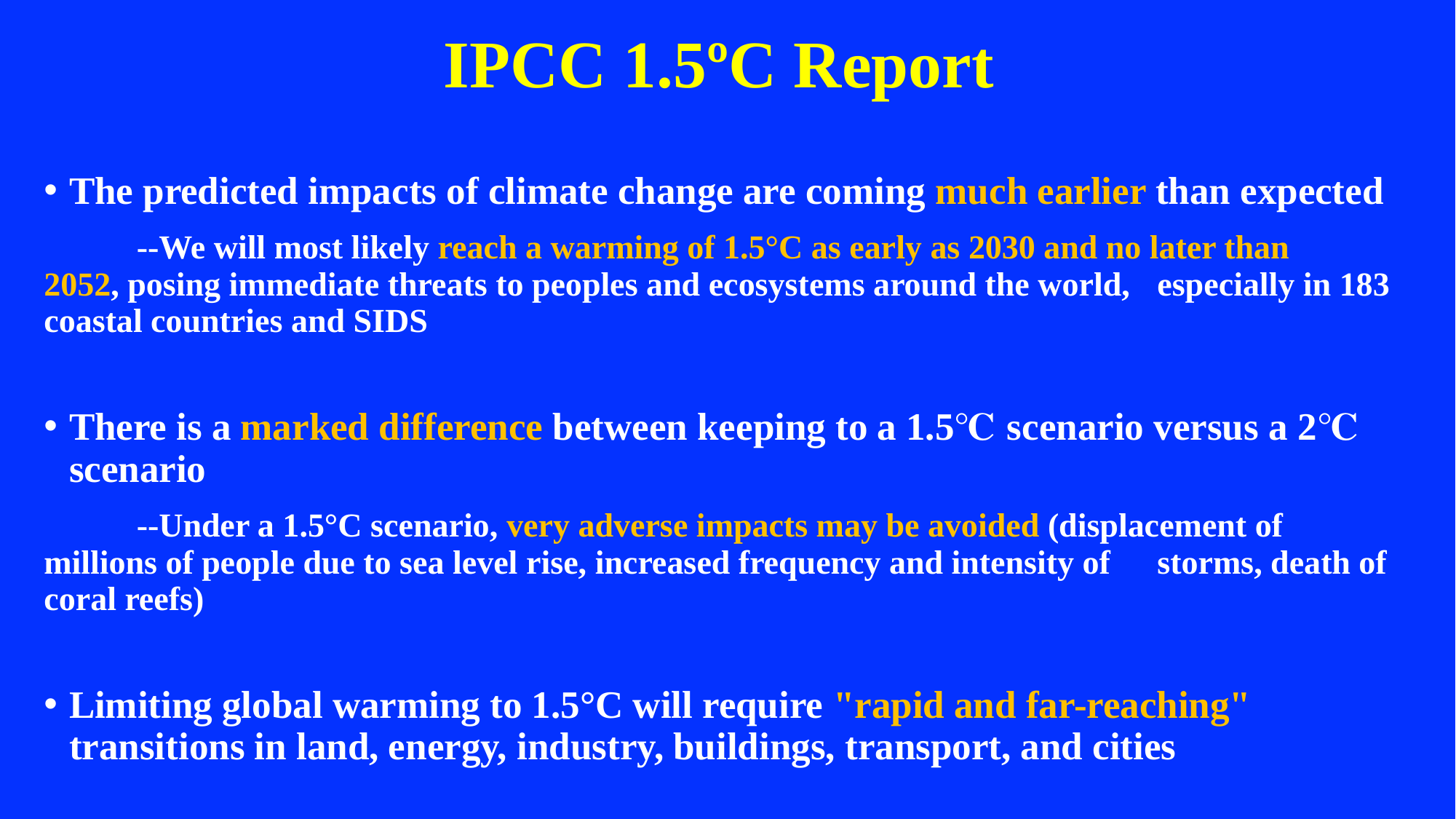

# IPCC 1.5ºC Report

The predicted impacts of climate change are coming much earlier than expected
	--We will most likely reach a warming of 1.5°C as early as 2030 and no later than 	2052, posing immediate threats to peoples and ecosystems around the world, 	especially in 183 coastal countries and SIDS

There is a marked difference between keeping to a 1.5℃ scenario versus a 2℃ scenario
	--Under a 1.5°C scenario, very adverse impacts may be avoided (displacement of 	millions of people due to sea level rise, increased frequency and intensity of 	storms, death of coral reefs)

Limiting global warming to 1.5°C will require "rapid and far-reaching" transitions in land, energy, industry, buildings, transport, and cities